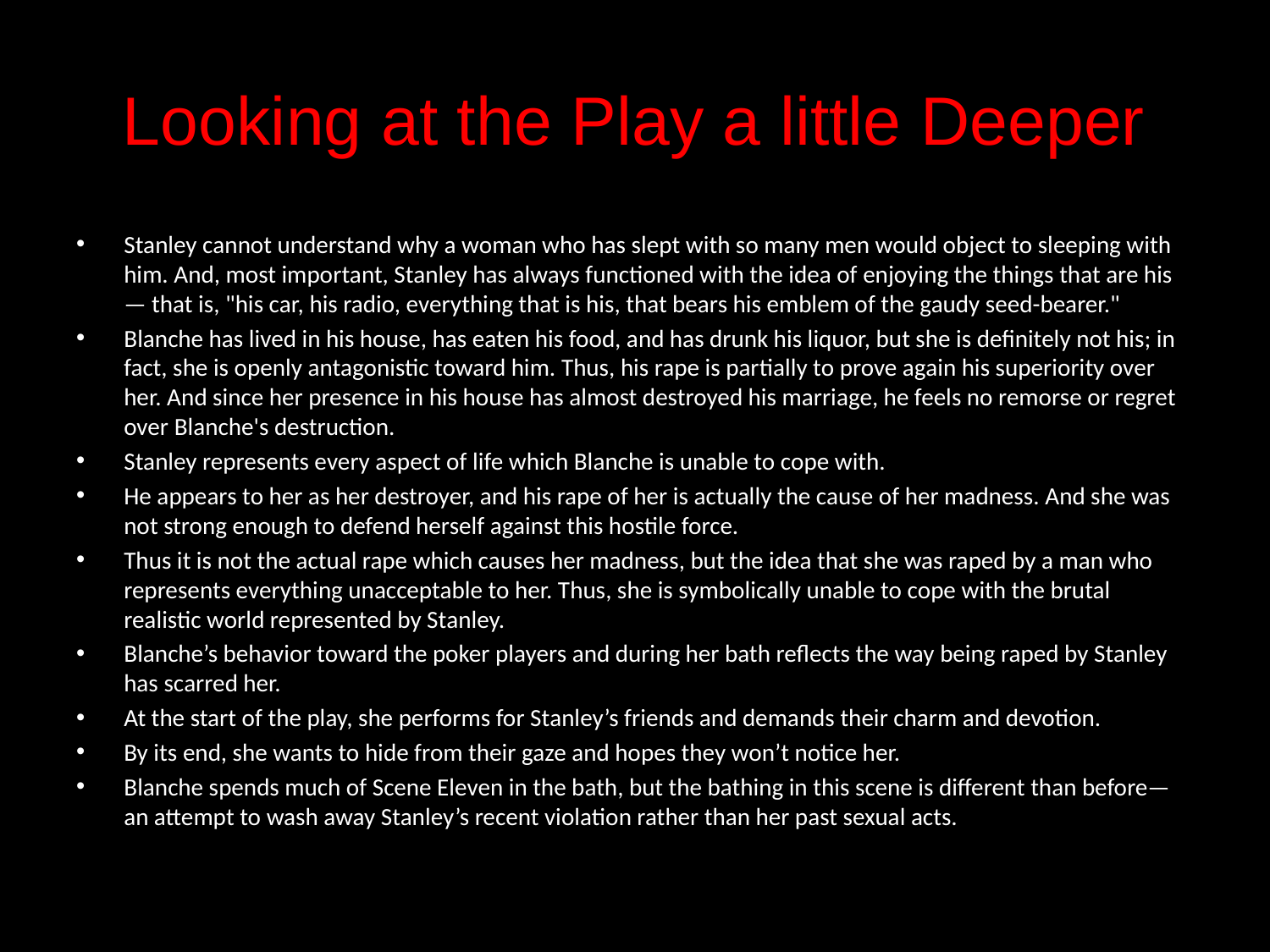

# Looking at the Play a little Deeper
Stanley cannot understand why a woman who has slept with so many men would object to sleeping with him. And, most important, Stanley has always functioned with the idea of enjoying the things that are his — that is, "his car, his radio, everything that is his, that bears his emblem of the gaudy seed-bearer."
Blanche has lived in his house, has eaten his food, and has drunk his liquor, but she is definitely not his; in fact, she is openly antagonistic toward him. Thus, his rape is partially to prove again his superiority over her. And since her presence in his house has almost destroyed his marriage, he feels no remorse or regret over Blanche's destruction.
Stanley represents every aspect of life which Blanche is unable to cope with.
He appears to her as her destroyer, and his rape of her is actually the cause of her madness. And she was not strong enough to defend herself against this hostile force.
Thus it is not the actual rape which causes her madness, but the idea that she was raped by a man who represents everything unacceptable to her. Thus, she is symbolically unable to cope with the brutal realistic world represented by Stanley.
Blanche’s behavior toward the poker players and during her bath reflects the way being raped by Stanley has scarred her.
At the start of the play, she performs for Stanley’s friends and demands their charm and devotion.
By its end, she wants to hide from their gaze and hopes they won’t notice her.
Blanche spends much of Scene Eleven in the bath, but the bathing in this scene is different than before—an attempt to wash away Stanley’s recent violation rather than her past sexual acts.